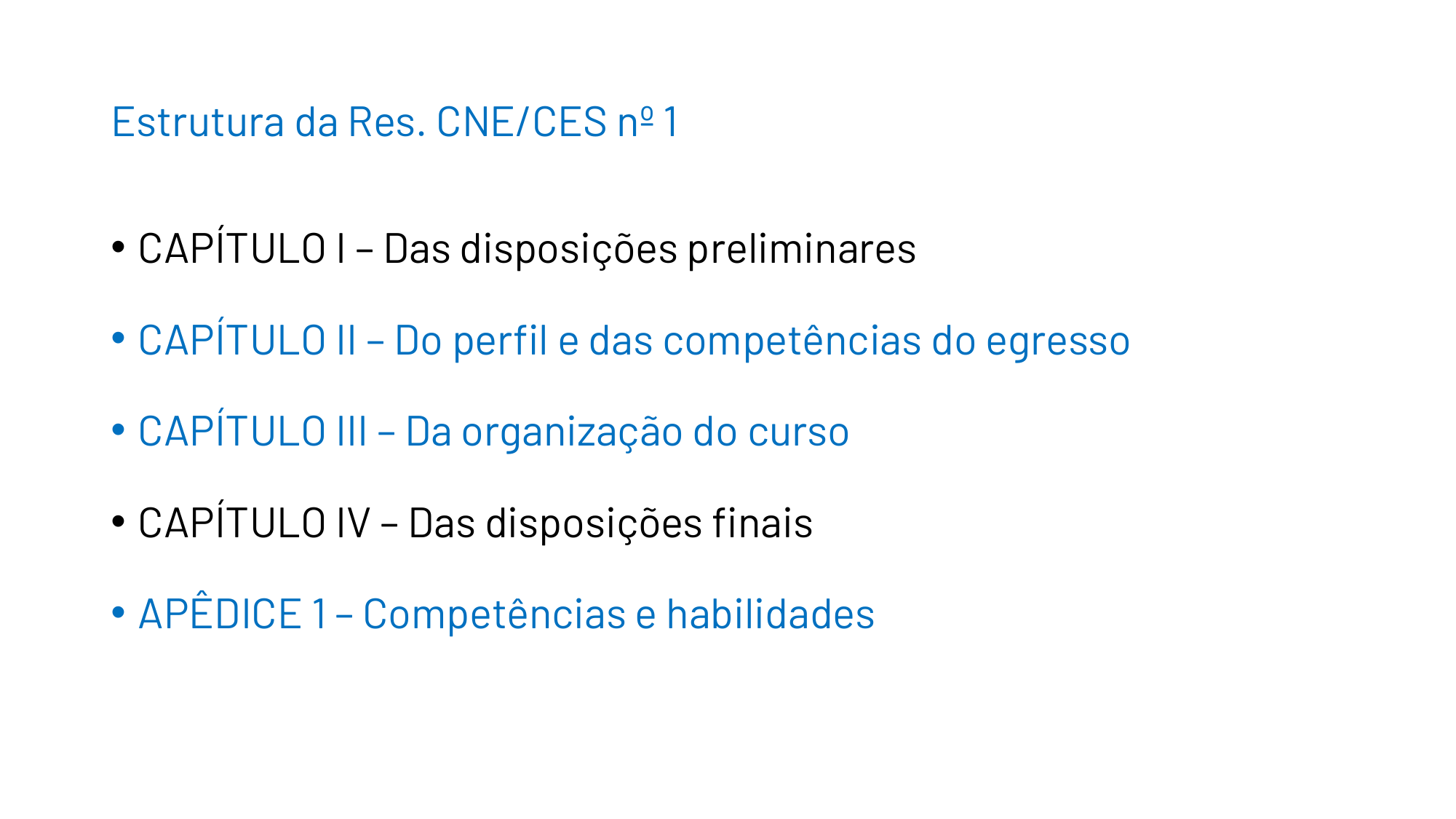

# Estrutura da Res. CNE/CES nº 1
CAPÍTULO I – Das disposições preliminares
CAPÍTULO II – Do perfil e das competências do egresso
CAPÍTULO III – Da organização do curso
CAPÍTULO IV – Das disposições finais
APÊDICE 1 – Competências e habilidades